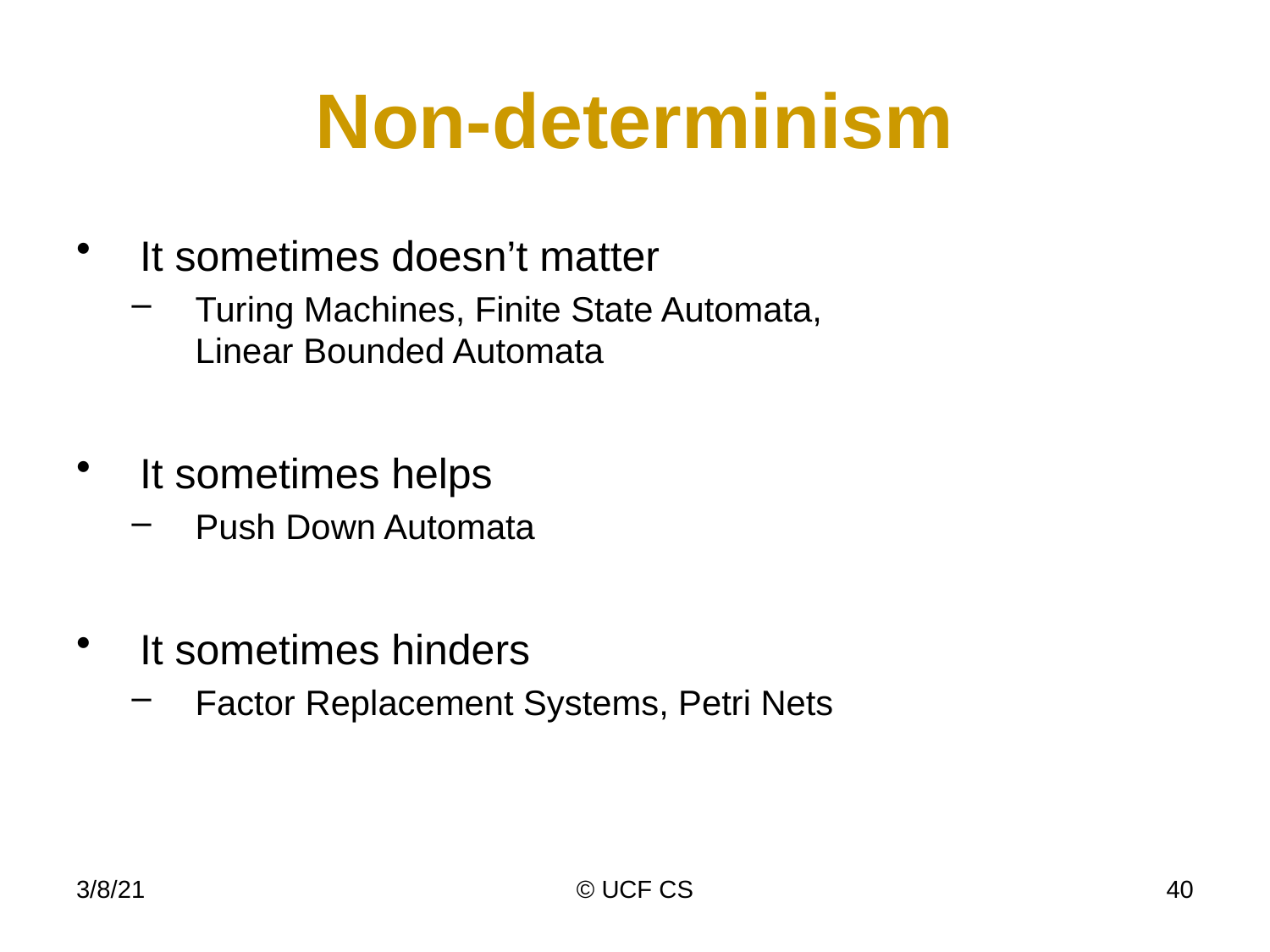

# Non-determinism
It sometimes doesn’t matter
Turing Machines, Finite State Automata,
Linear Bounded Automata

It sometimes helps
Push Down Automata

It sometimes hinders
Factor Replacement Systems, Petri Nets
3/8/21
© UCF CS
40